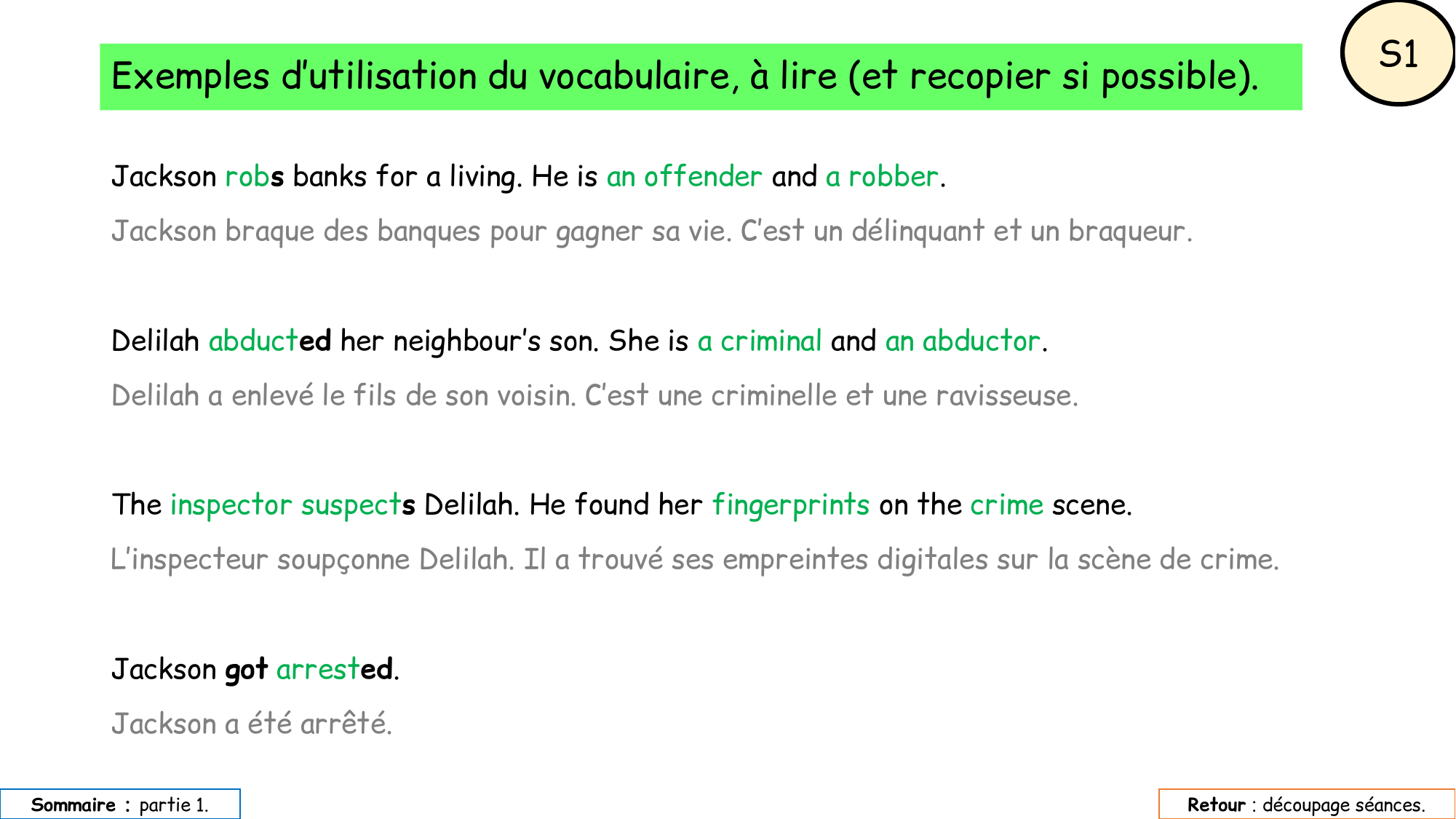

S1
# Exemples d’utilisation du vocabulaire, à lire (et recopier si possible).
Jackson robs banks for a living. He is an offender and a robber.
Jackson braque des banques pour gagner sa vie. C’est un délinquant et un braqueur.

Delilah abducted her neighbour’s son. She is a criminal and an abductor.
Delilah a enlevé le fils de son voisin. C’est une criminelle et une ravisseuse.

The inspector suspects Delilah. He found her fingerprints on the crime scene.
L’inspecteur soupçonne Delilah. Il a trouvé ses empreintes digitales sur la scène de crime.

Jackson got arrested.
Jackson a été arrêté.

Sommaire : partie 1.
Retour : découpage séances.